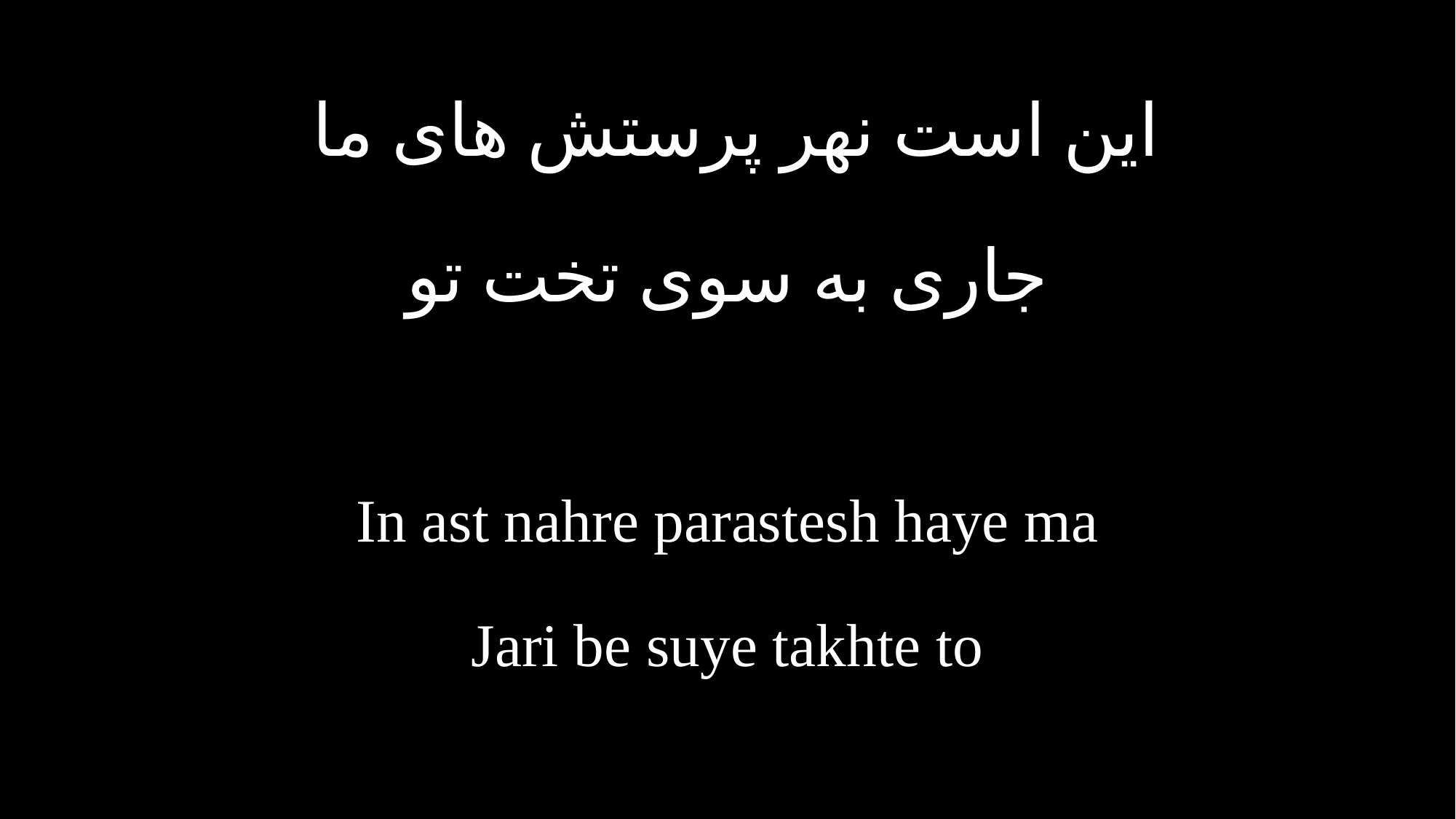

اين است نهر پرستش هاى ما
جارى به سوى تخت تو

In ast nahre parastesh haye ma
Jari be suye takhte to